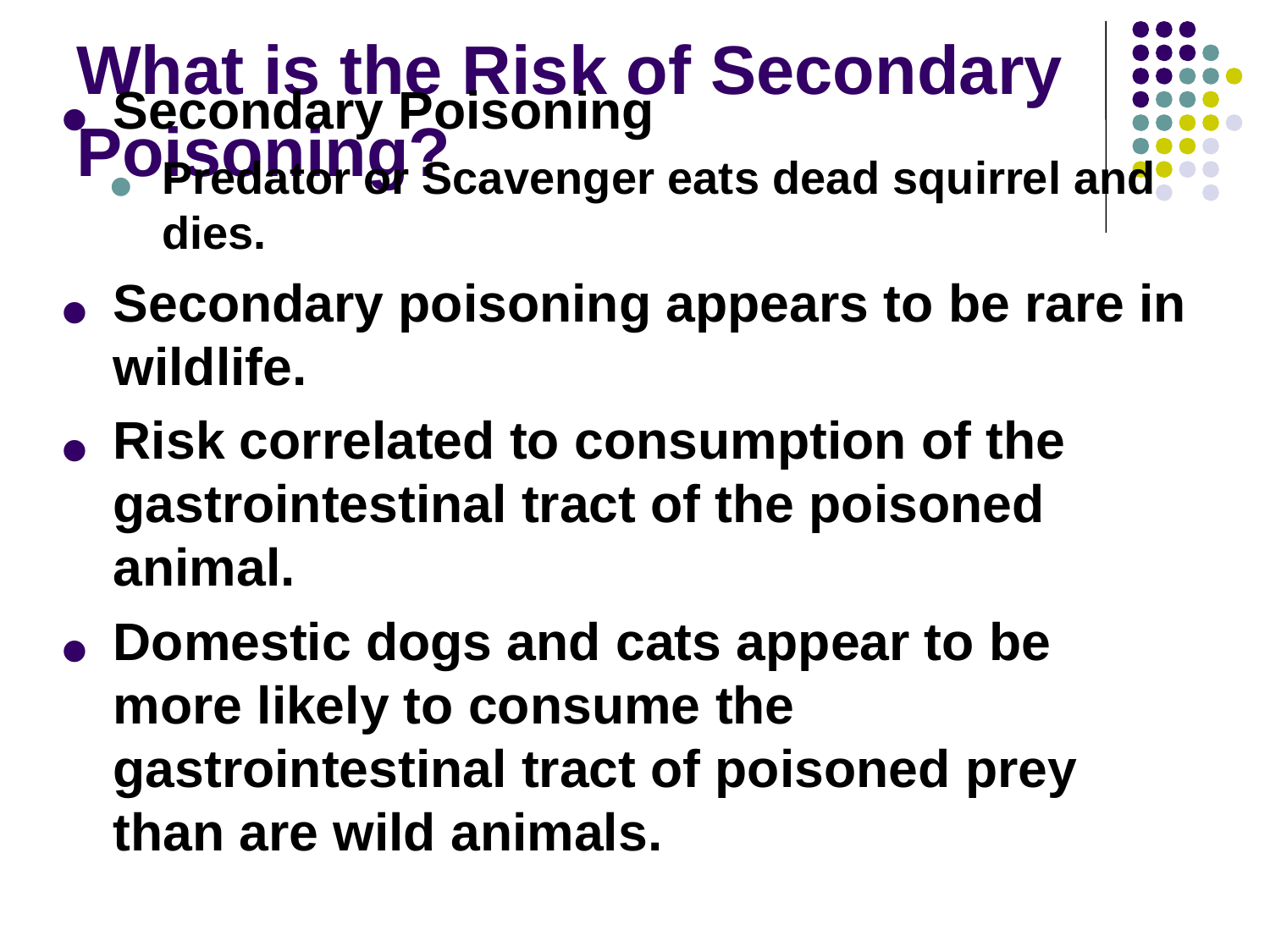

Secondary Poisoning
Predator or Scavenger eats dead squirrel and dies.
Secondary poisoning appears to be rare in wildlife.
Risk correlated to consumption of the gastrointestinal tract of the poisoned animal.
Domestic dogs and cats appear to be more likely to consume the gastrointestinal tract of poisoned prey than are wild animals.

# What is the Risk of Secondary Poisoning?